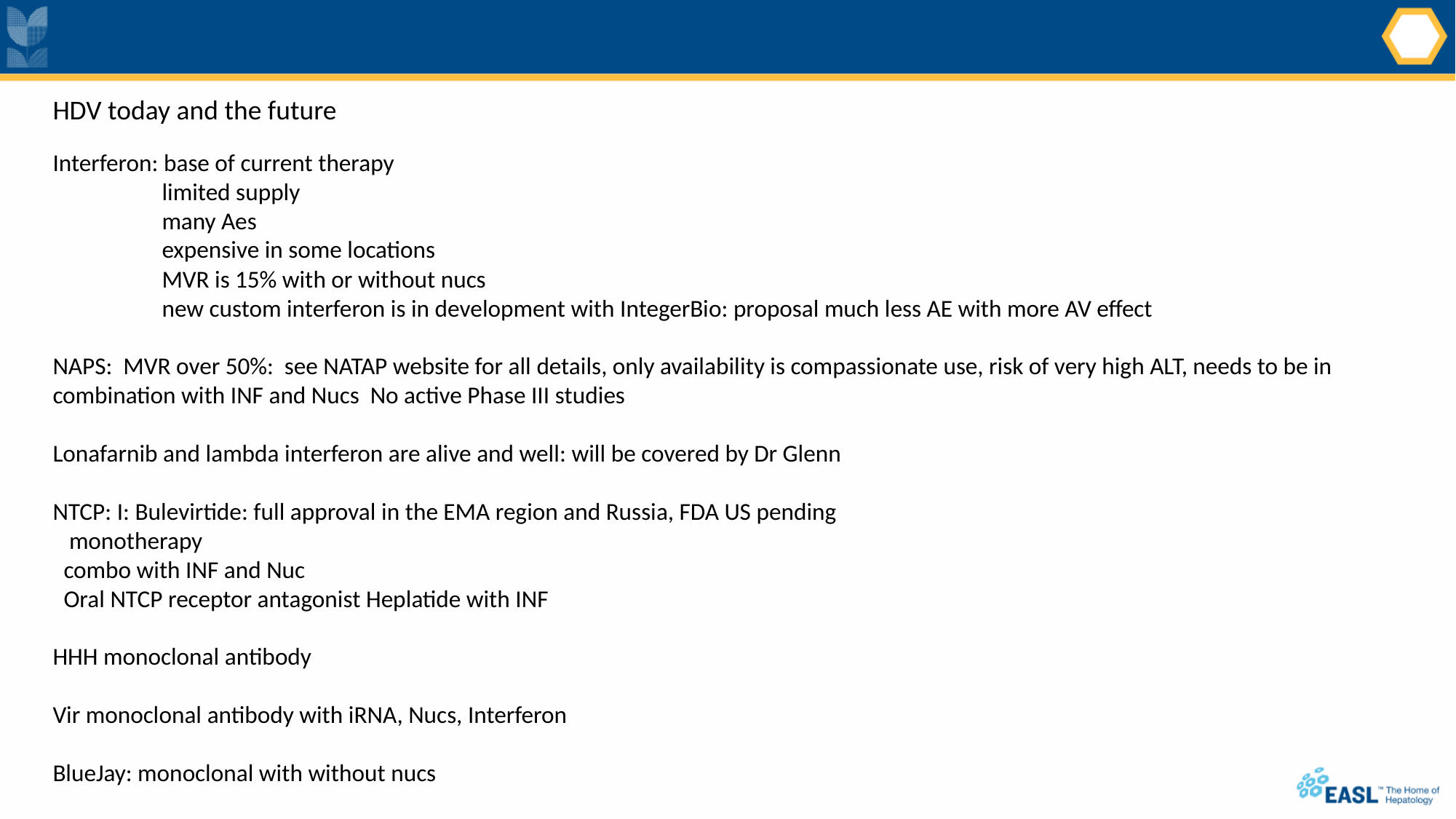

# HDV today and the future
Interferon: base of current therapy
	limited supply
	many Aes
	expensive in some locations
	MVR is 15% with or without nucs
	new custom interferon is in development with IntegerBio: proposal much less AE with more AV effect

NAPS:  MVR over 50%:  see NATAP website for all details, only availability is compassionate use, risk of very high ALT, needs to be in combination with INF and Nucs  No active Phase III studies

Lonafarnib and lambda interferon are alive and well: will be covered by Dr Glenn

NTCP: I: Bulevirtide: full approval in the EMA region and Russia, FDA US pending
   monotherapy
  combo with INF and Nuc
  Oral NTCP receptor antagonist Heplatide with INF

HHH monoclonal antibody

Vir monoclonal antibody with iRNA, Nucs, Interferon

BlueJay: monoclonal with without nucs